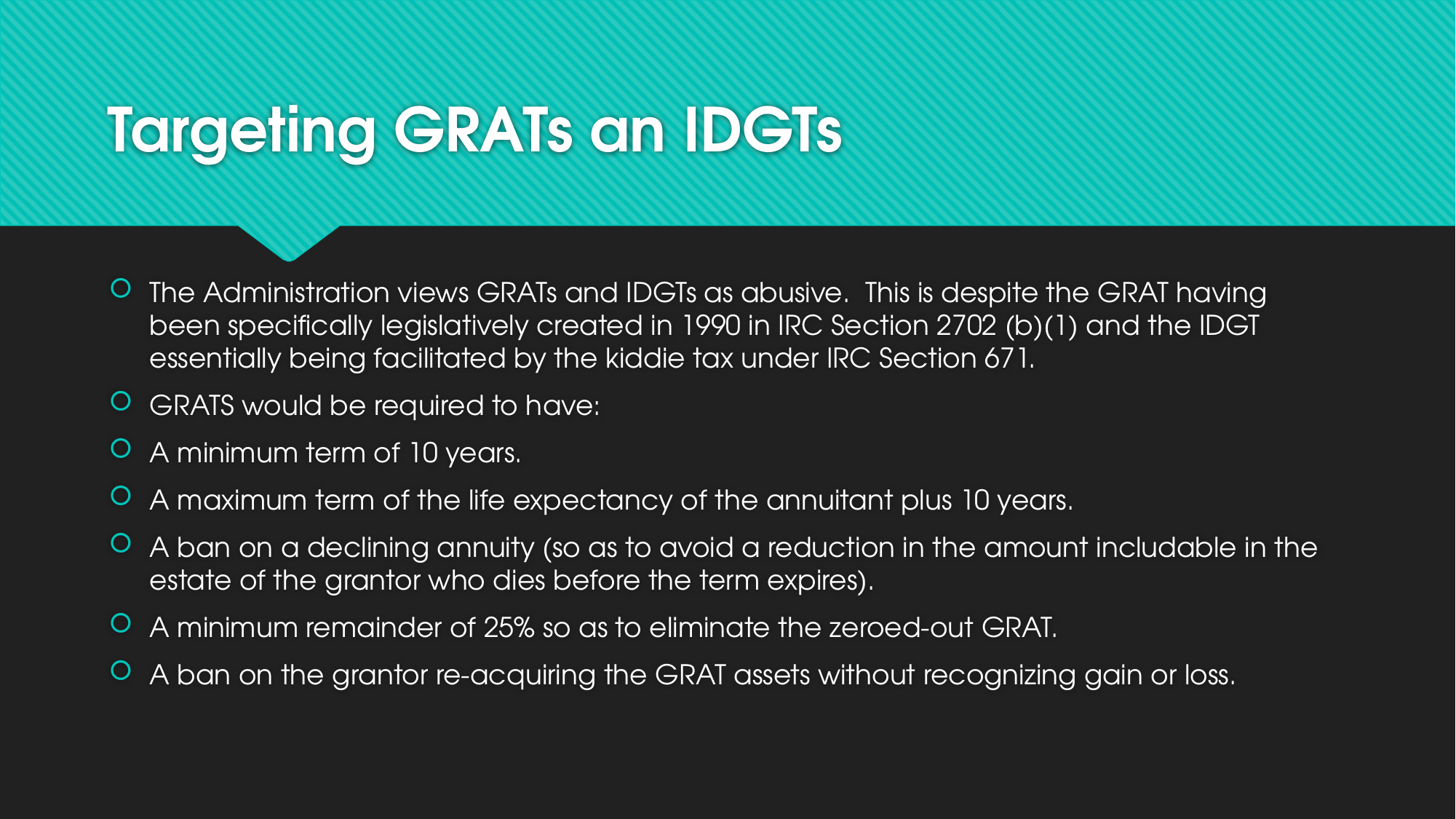

# Targeting GRATs an IDGTs
The Administration views GRATs and IDGTs as abusive.  This is despite the GRAT having been specifically legislatively created in 1990 in IRC Section 2702 (b)(1) and the IDGT essentially being facilitated by the kiddie tax under IRC Section 671.
GRATS would be required to have:
A minimum term of 10 years.
A maximum term of the life expectancy of the annuitant plus 10 years.
A ban on a declining annuity (so as to avoid a reduction in the amount includable in the estate of the grantor who dies before the term expires).
A minimum remainder of 25% so as to eliminate the zeroed-out GRAT.
A ban on the grantor re-acquiring the GRAT assets without recognizing gain or loss.